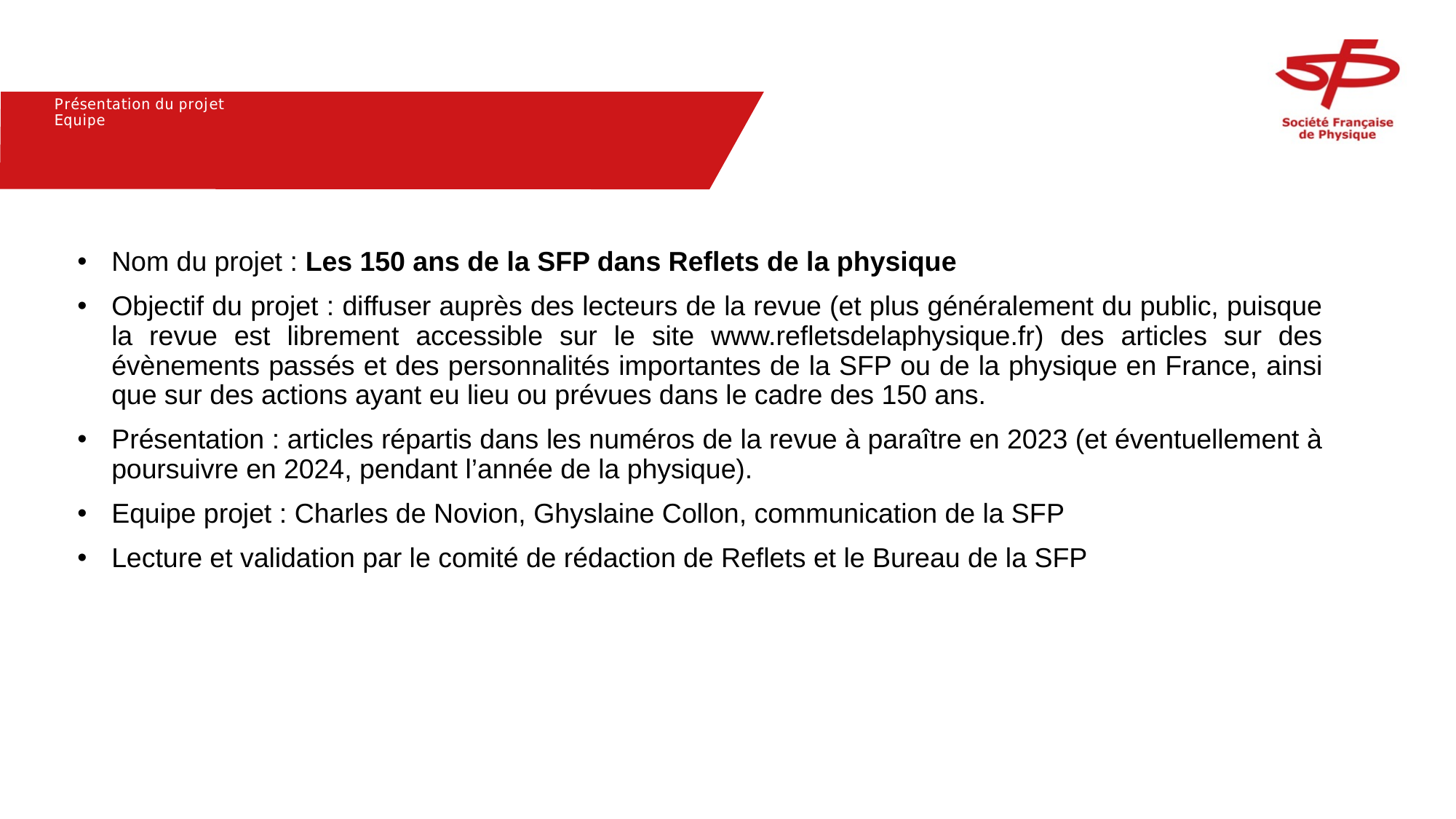

# Présentation du projet Equipe
Nom du projet : Les 150 ans de la SFP dans Reflets de la physique
Objectif du projet : diffuser auprès des lecteurs de la revue (et plus généralement du public, puisque la revue est librement accessible sur le site www.refletsdelaphysique.fr) des articles sur des évènements passés et des personnalités importantes de la SFP ou de la physique en France, ainsi que sur des actions ayant eu lieu ou prévues dans le cadre des 150 ans.
Présentation : articles répartis dans les numéros de la revue à paraître en 2023 (et éventuellement à poursuivre en 2024, pendant l’année de la physique).
Equipe projet : Charles de Novion, Ghyslaine Collon, communication de la SFP
Lecture et validation par le comité de rédaction de Reflets et le Bureau de la SFP